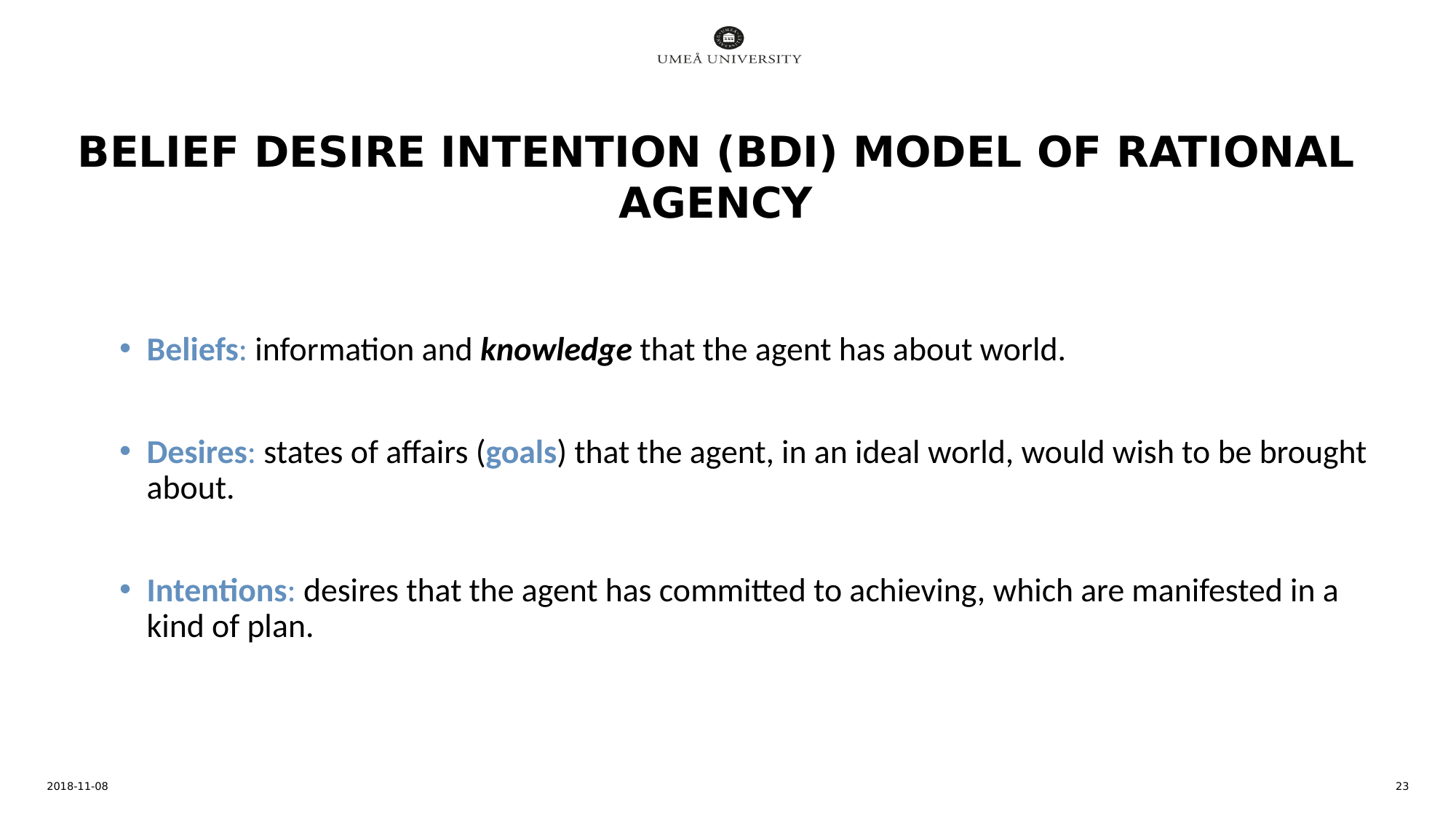

# Belief Desire Intention (BDI) Model of rational agency
Beliefs: information and knowledge that the agent has about world.

Desires: states of affairs (goals) that the agent, in an ideal world, would wish to be brought about.

Intentions: desires that the agent has committed to achieving, which are manifested in a kind of plan.
2018-11-08
23